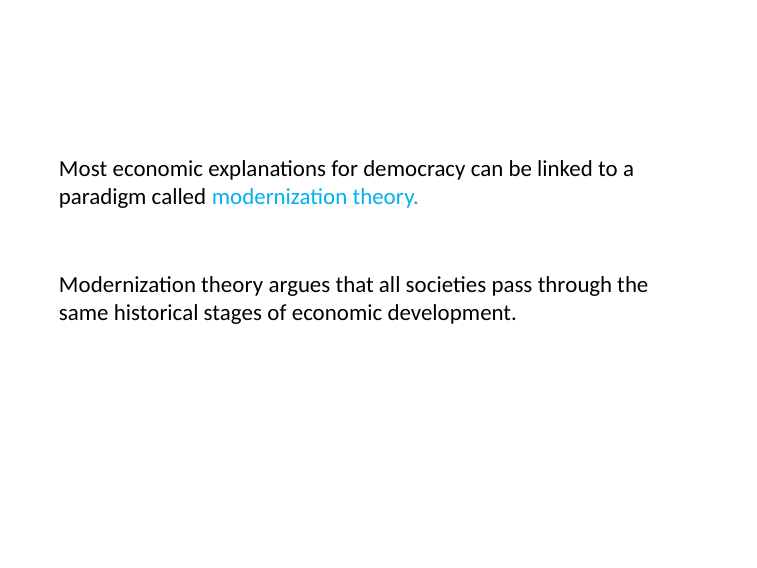

# Most economic explanations for democracy can be linked to a paradigm called modernization theory.
Modernization theory argues that all societies pass through the same historical stages of economic development.